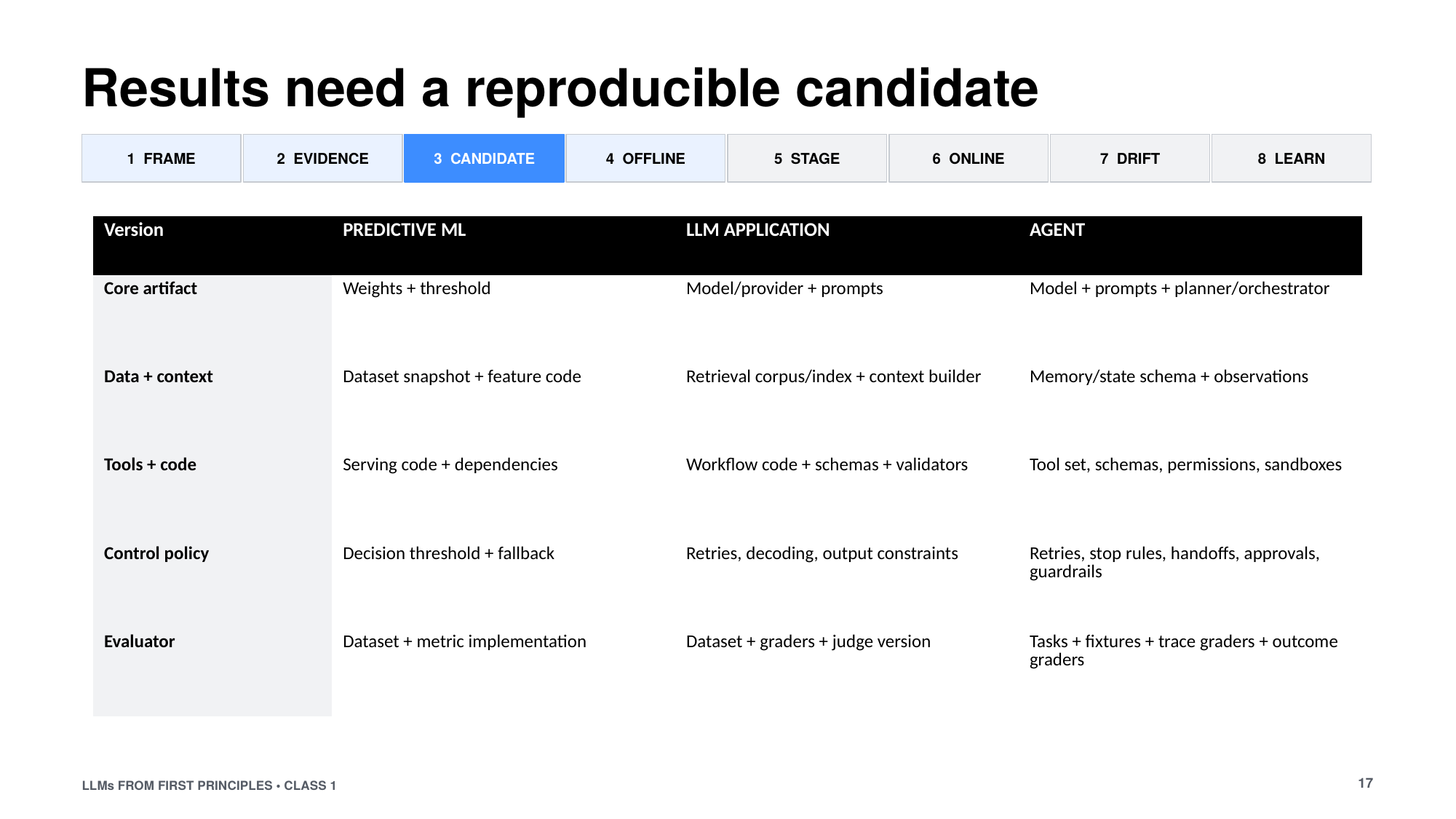

Results need a reproducible candidate
1  FRAME
2  EVIDENCE
3  CANDIDATE
4  OFFLINE
5  STAGE
6  ONLINE
7  DRIFT
8  LEARN
| Version | PREDICTIVE ML | LLM APPLICATION | AGENT |
| --- | --- | --- | --- |
| Core artifact | Weights + threshold | Model/provider + prompts | Model + prompts + planner/orchestrator |
| Data + context | Dataset snapshot + feature code | Retrieval corpus/index + context builder | Memory/state schema + observations |
| Tools + code | Serving code + dependencies | Workflow code + schemas + validators | Tool set, schemas, permissions, sandboxes |
| Control policy | Decision threshold + fallback | Retries, decoding, output constraints | Retries, stop rules, handoffs, approvals, guardrails |
| Evaluator | Dataset + metric implementation | Dataset + graders + judge version | Tasks + fixtures + trace graders + outcome graders |
17
LLMs FROM FIRST PRINCIPLES • CLASS 1